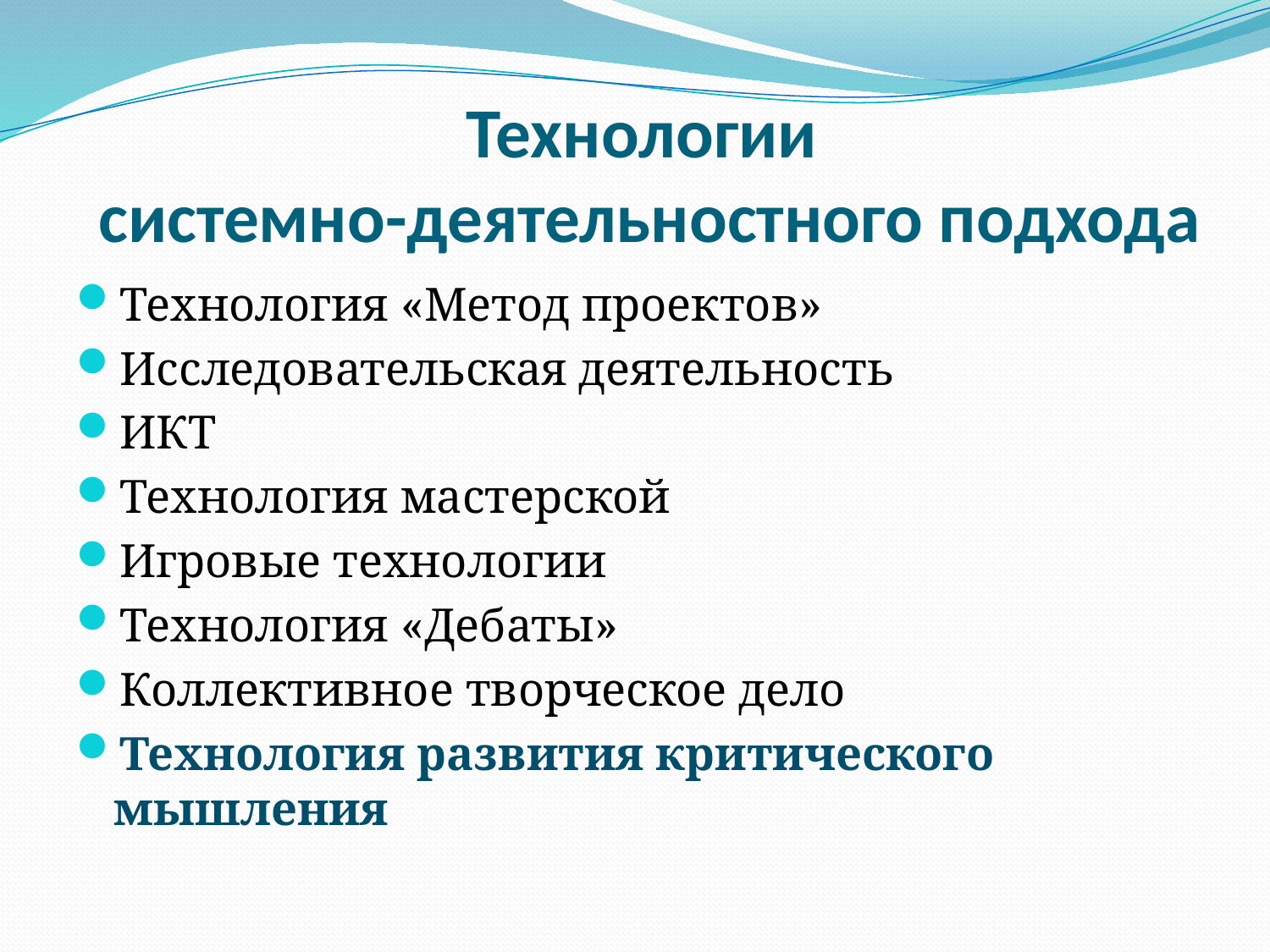

# Технологии системно-деятельностного подхода
Технология «Метод проектов»
Исследовательская деятельность
ИКТ
Технология мастерской
Игровые технологии
Технология «Дебаты»
Коллективное творческое дело
Технология развития критического мышления